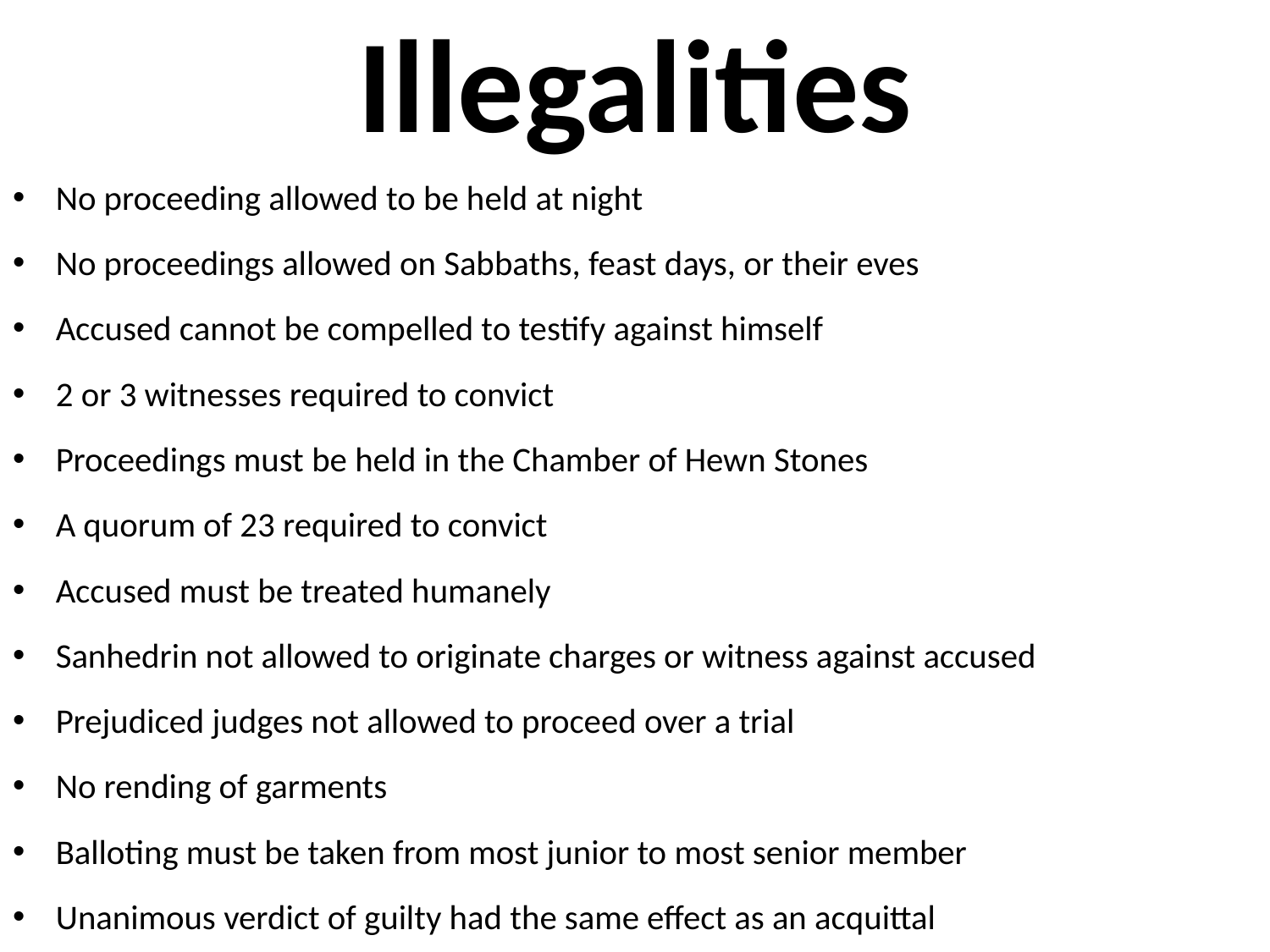

# Illegalities
No proceeding allowed to be held at night

No proceedings allowed on Sabbaths, feast days, or their eves

Accused cannot be compelled to testify against himself

2 or 3 witnesses required to convict

Proceedings must be held in the Chamber of Hewn Stones

A quorum of 23 required to convict

Accused must be treated humanely

Sanhedrin not allowed to originate charges or witness against accused

Prejudiced judges not allowed to proceed over a trial

No rending of garments

Balloting must be taken from most junior to most senior member

Unanimous verdict of guilty had the same effect as an acquittal